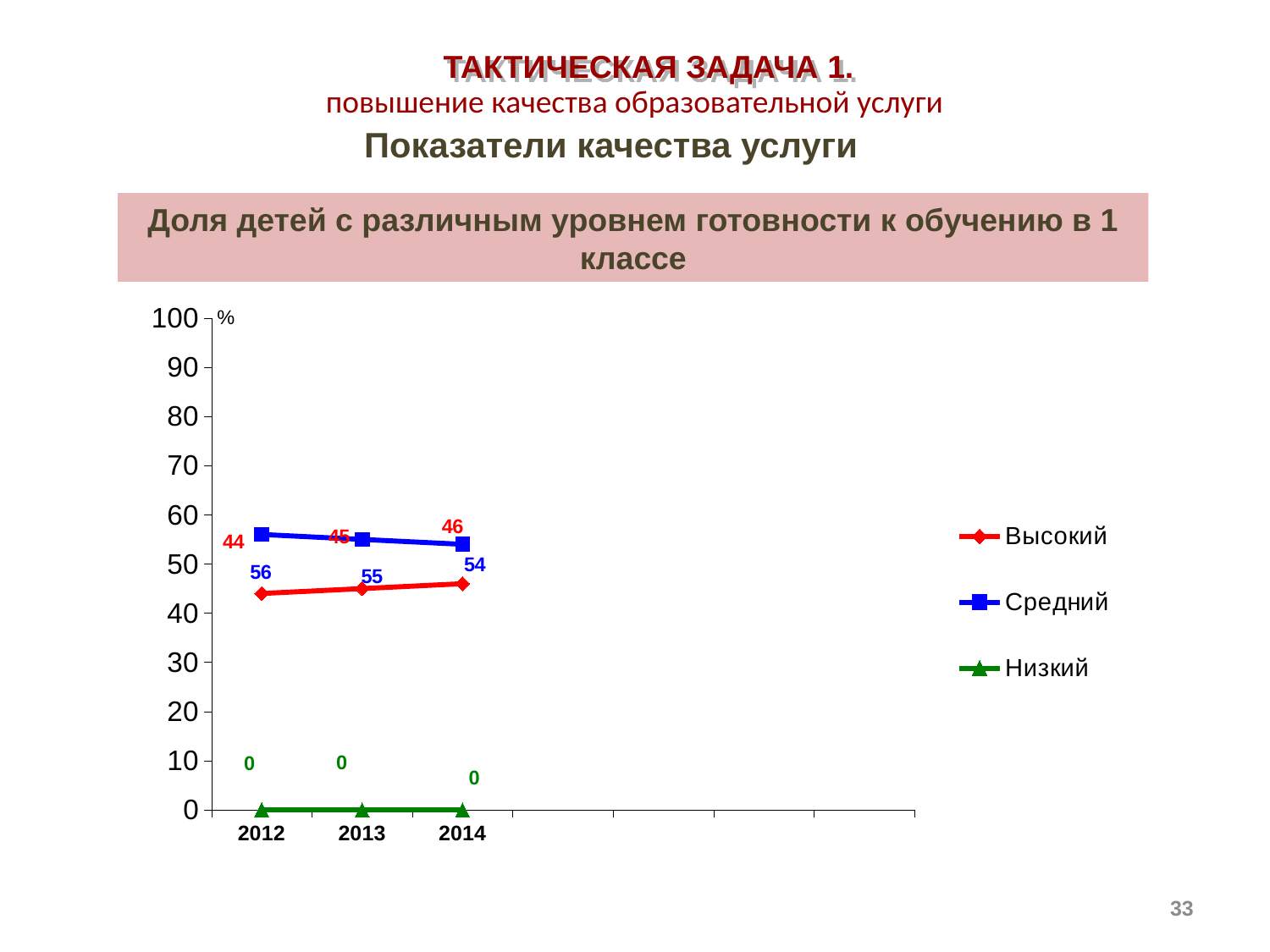

# повышение качества образовательной услуги
ТАКТИЧЕСКАЯ ЗАДАЧА 1.
Показатели качества услуги
Доля детей с различным уровнем готовности к обучению в 1 классе

### Chart

| Category | Высокий | Средний | Низкий |
|---|---|---|---|
| 2012 | 44.0 | 56.0 | 0.0 |
| 2013 | 45.0 | 55.0 | 0.0 |
| 2014 | 46.0 | 54.0 | 0.0 |
|  | None | None | None |
|  | None | None | None |
|  | None | None | None |
|  | None | None | None |
33